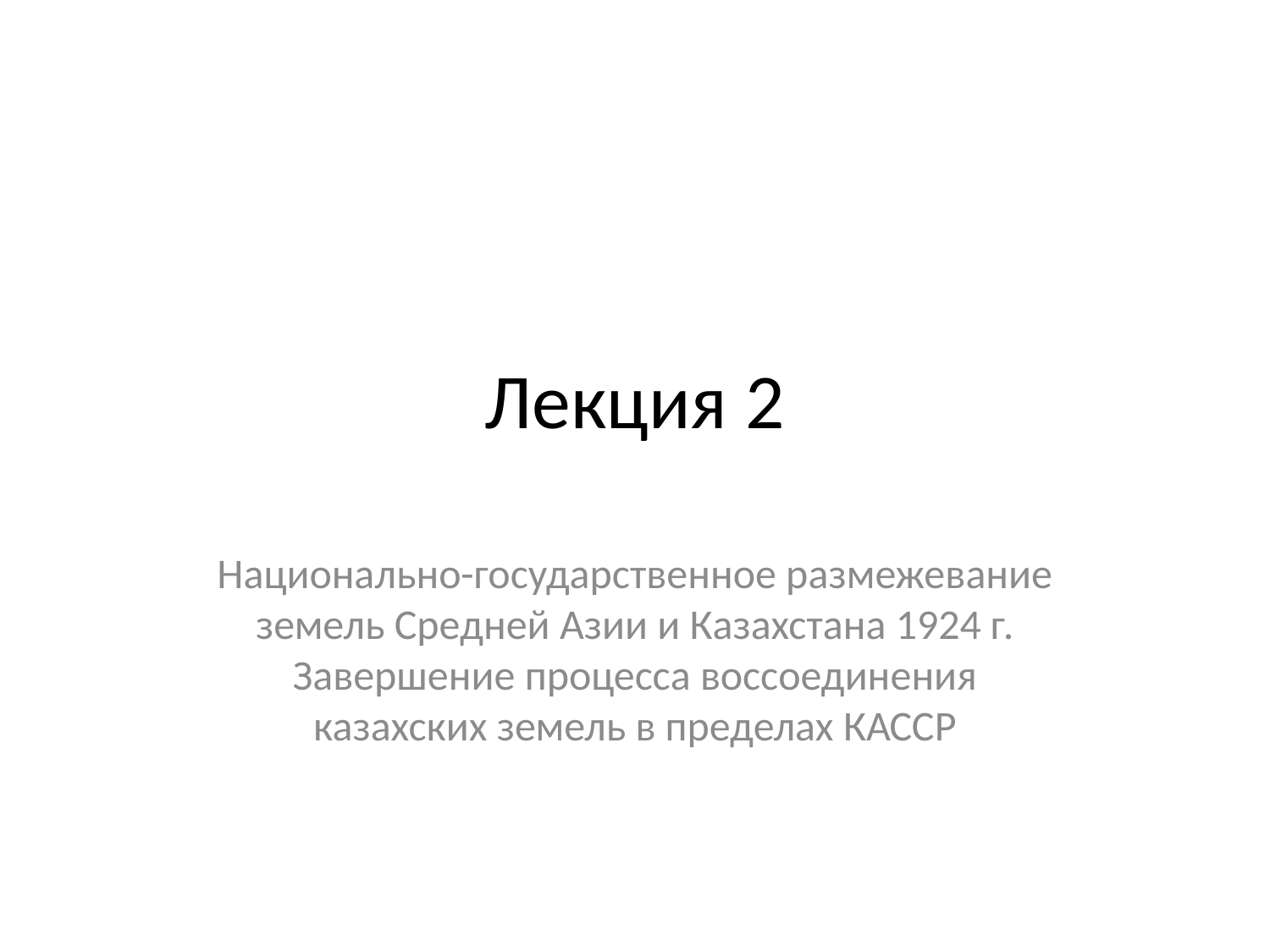

# Лекция 2
Национально-государственное размежевание земель Средней Азии и Казахстана 1924 г. Завершение процесса воссоединения казахских земель в пределах КАССР